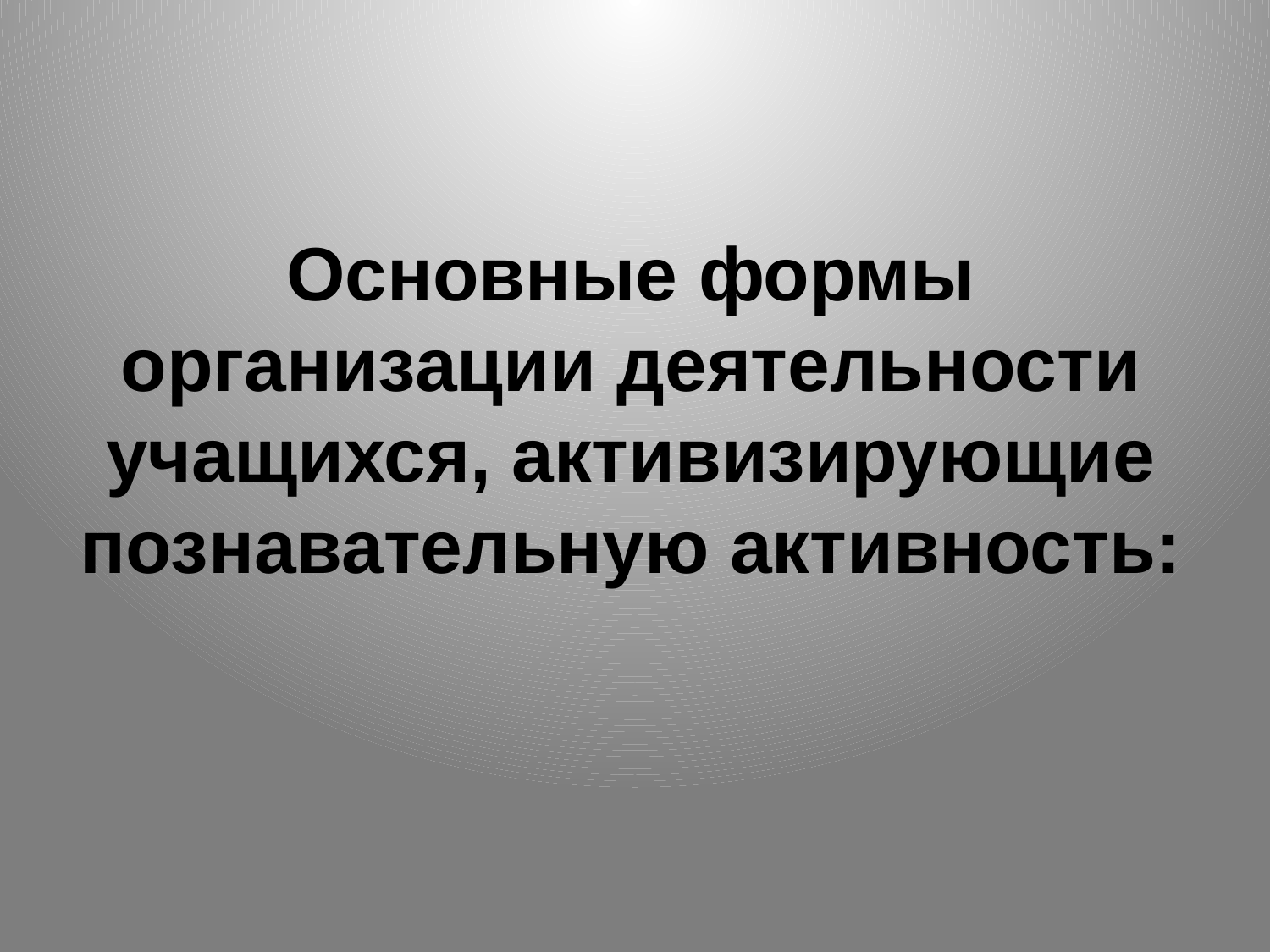

# Основные формы организации деятельности учащихся, активизирующие познавательную активность: